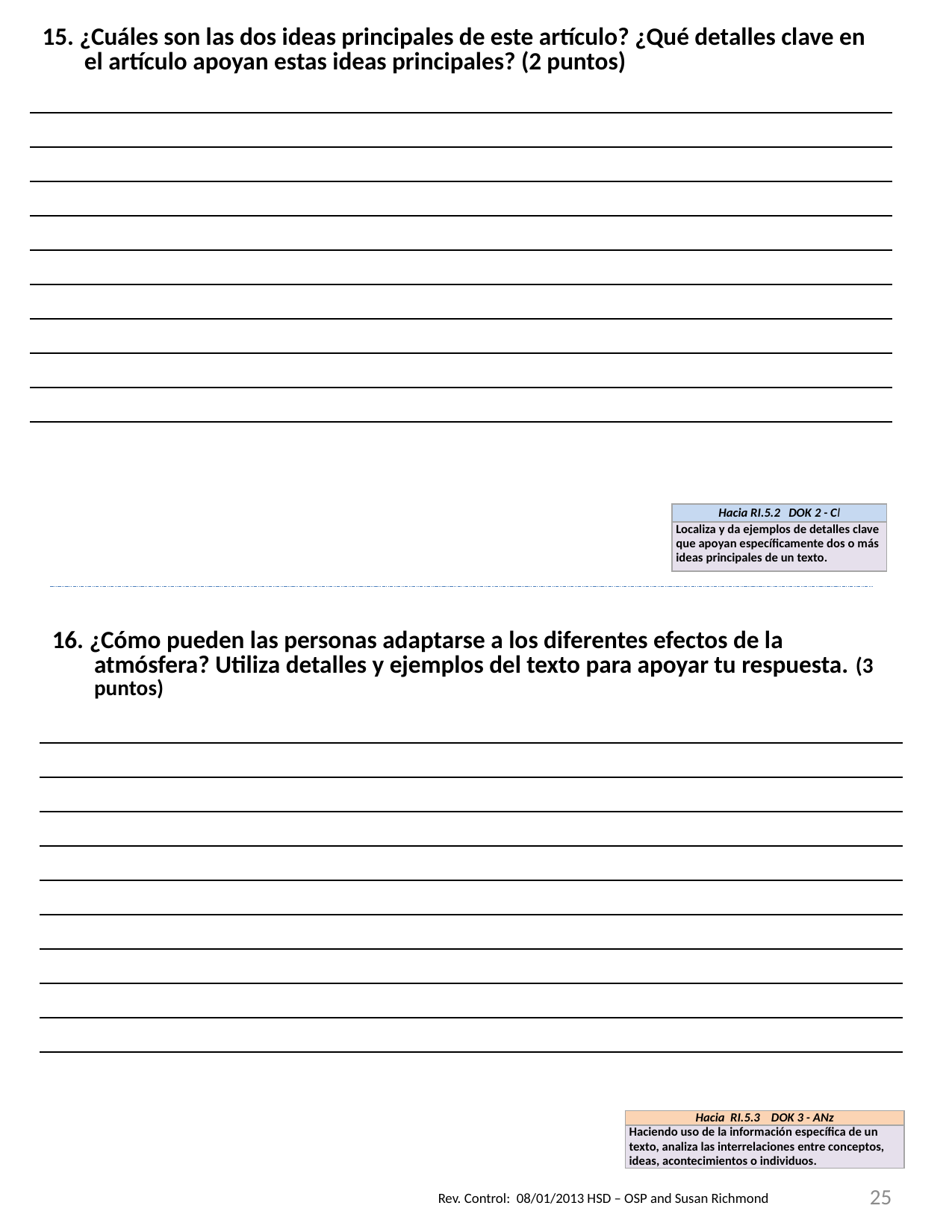

| 15. ¿Cuáles son las dos ideas principales de este artículo? ¿Qué detalles clave en el artículo apoyan estas ideas principales? (2 puntos) |
| --- |
|  |
|  |
|  |
|  |
|  |
|  |
|  |
|  |
|  |
| Hacia RI.5.2 DOK 2 - Cl |
| --- |
| Localiza y da ejemplos de detalles clave que apoyan específicamente dos o más ideas principales de un texto. |
| 16. ¿Cómo pueden las personas adaptarse a los diferentes efectos de la atmósfera? Utiliza detalles y ejemplos del texto para apoyar tu respuesta. (3 puntos) |
| --- |
|  |
|  |
|  |
|  |
|  |
|  |
|  |
|  |
|  |
| Hacia RI.5.3 DOK 3 - ANz |
| --- |
| Haciendo uso de la información específica de un texto, analiza las interrelaciones entre conceptos, ideas, acontecimientos o individuos. |
25